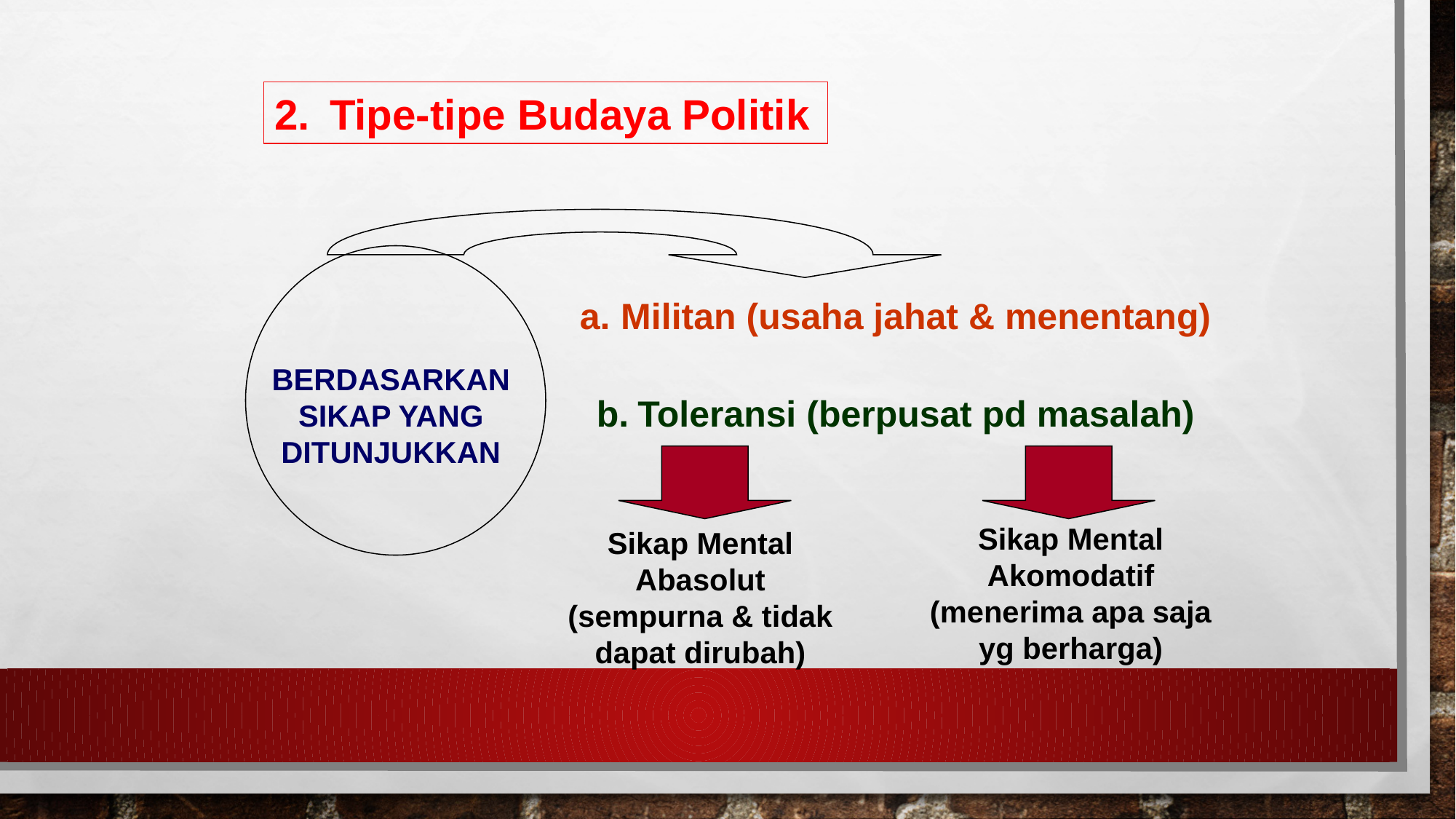

Tipe-tipe Budaya Politik

Militan (usaha jahat & menentang)
BERDASARKAN SIKAP YANG DITUNJUKKAN
Toleransi (berpusat pd masalah)

Sikap Mental Akomodatif (menerima apa saja yg berharga)
Sikap Mental Abasolut (sempurna & tidak dapat dirubah)